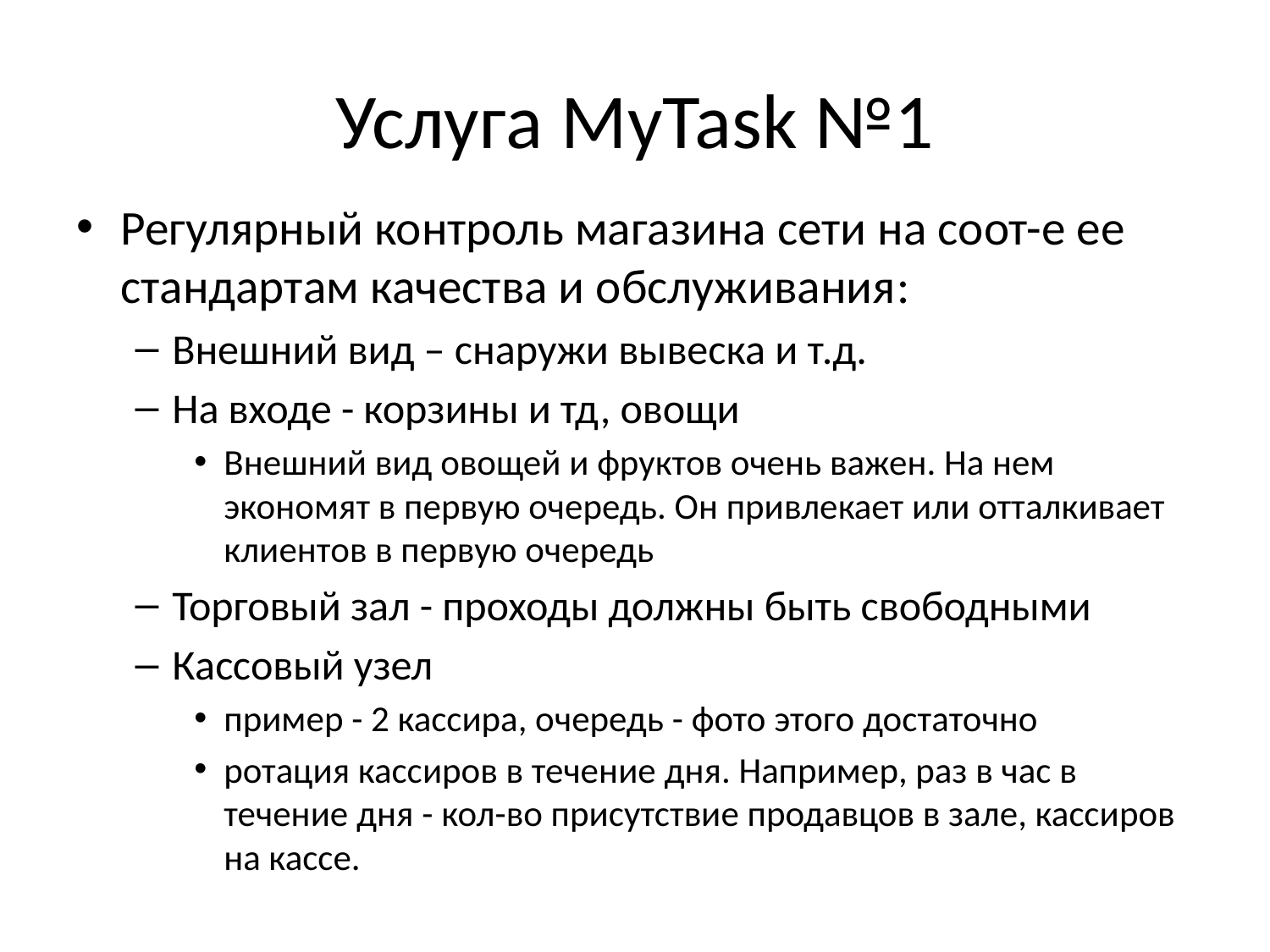

# Услуга MyTask №1
Регулярный контроль магазина сети на соот-е ее стандартам качества и обслуживания:
Внешний вид – снаружи вывеска и т.д.
На входе - корзины и тд, овощи
Внешний вид овощей и фруктов очень важен. На нем экономят в первую очередь. Он привлекает или отталкивает клиентов в первую очередь
Торговый зал - проходы должны быть свободными
Кассовый узел
пример - 2 кассира, очередь - фото этого достаточно
ротация кассиров в течение дня. Например, раз в час в течение дня - кол-во присутствие продавцов в зале, кассиров на кассе.